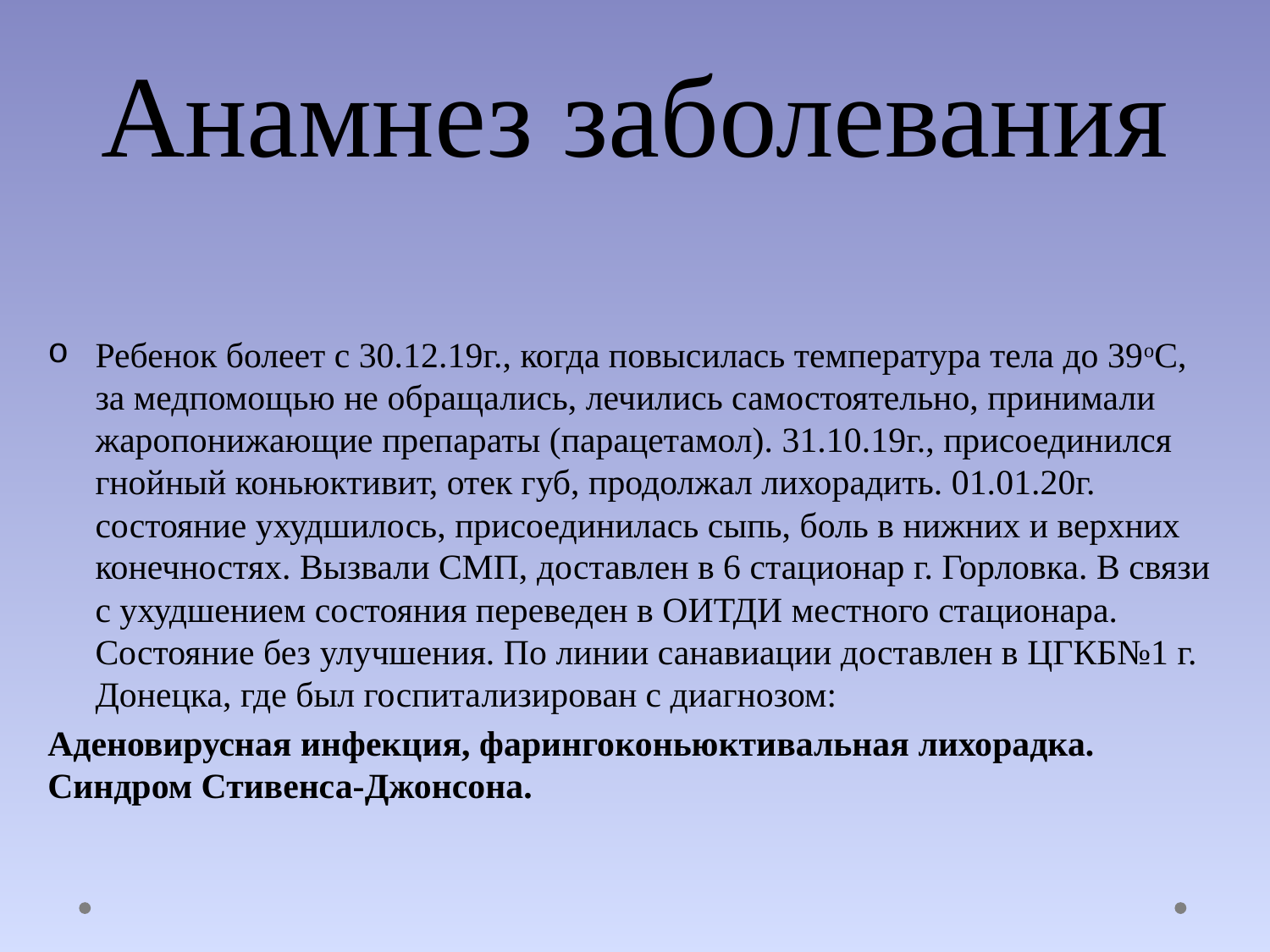

# Анамнез заболевания
Ребенок болеет с 30.12.19г., когда повысилась температура тела до 39оС, за медпомощью не обращались, лечились самостоятельно, принимали жаропонижающие препараты (парацетамол). 31.10.19г., присоединился гнойный коньюктивит, отек губ, продолжал лихорадить. 01.01.20г. состояние ухудшилось, присоединилась сыпь, боль в нижних и верхних конечностях. Вызвали СМП, доставлен в 6 стационар г. Горловка. В связи с ухудшением состояния переведен в ОИТДИ местного стационара. Состояние без улучшения. По линии санавиации доставлен в ЦГКБ№1 г. Донецка, где был госпитализирован с диагнозом:
Аденовирусная инфекция, фарингоконьюктивальная лихорадка. Синдром Стивенса-Джонсона.